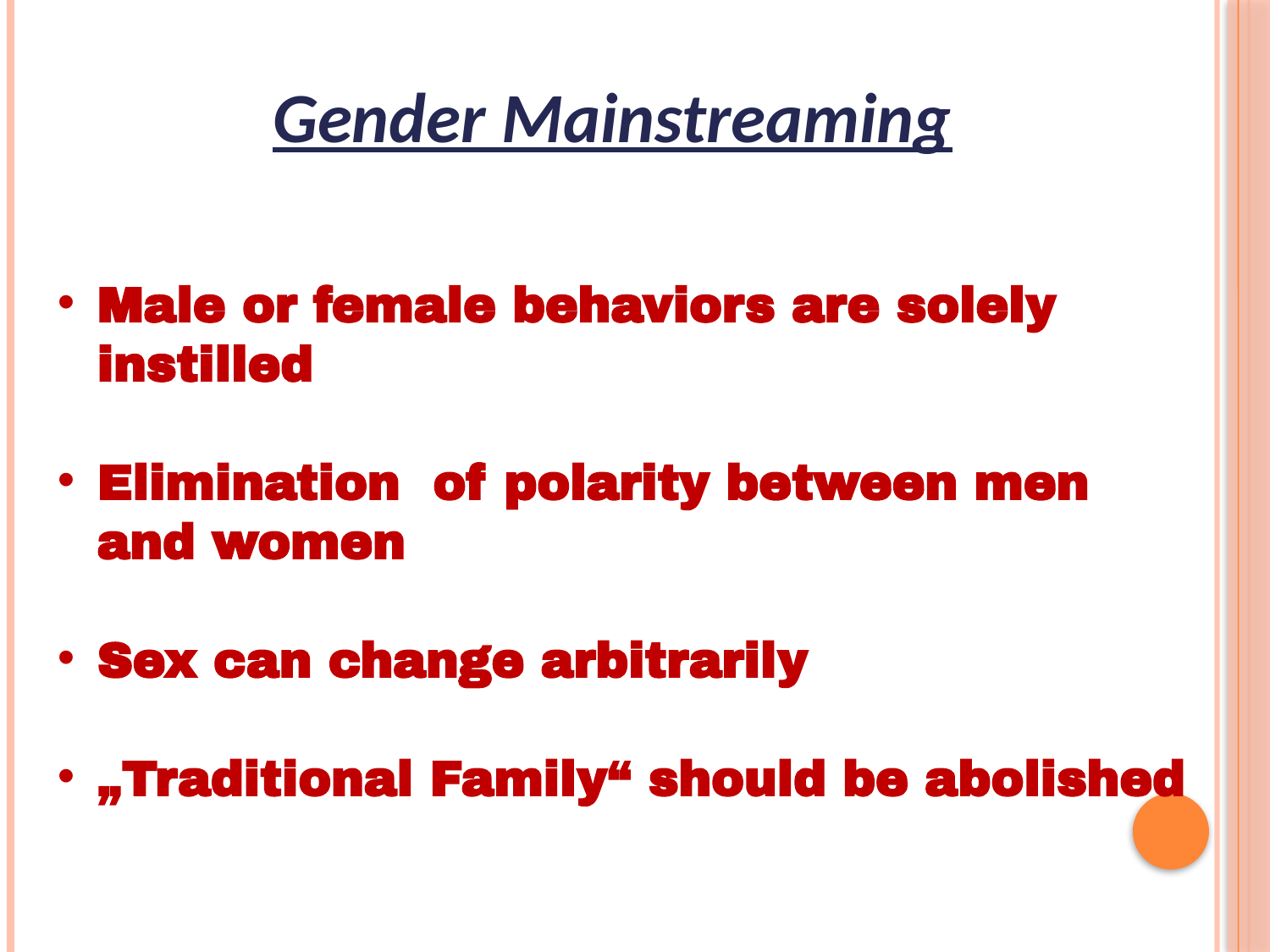

Gender Mainstreaming
Male or female behaviors are solely instilled

Elimination  of polarity between men and women

Sex can change arbitrarily

„Traditional Family“ should be abolished